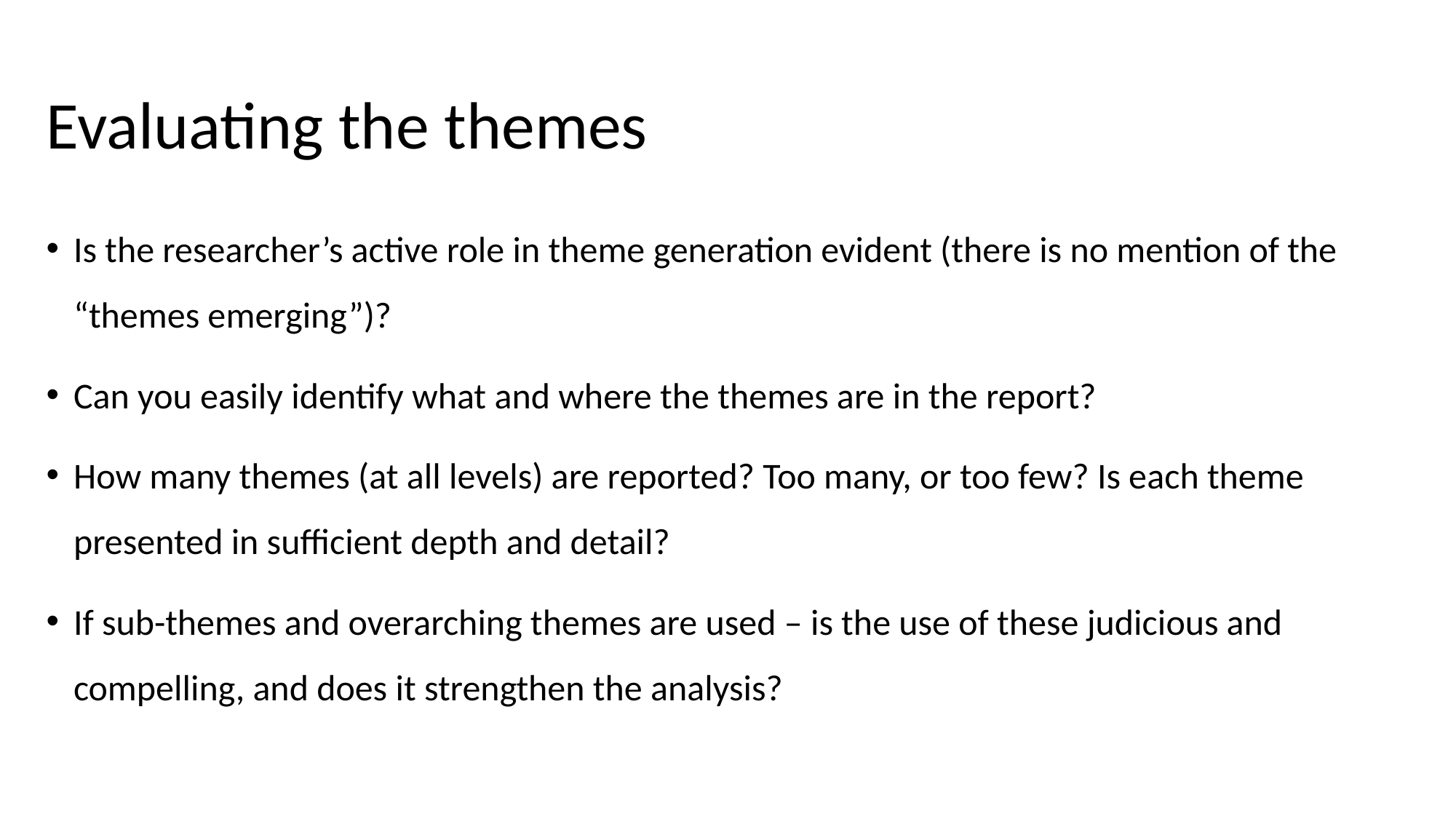

# Evaluating the themes
Is the researcher’s active role in theme generation evident (there is no mention of the “themes emerging”)?
Can you easily identify what and where the themes are in the report?
How many themes (at all levels) are reported? Too many, or too few? Is each theme presented in sufficient depth and detail?
If sub-themes and overarching themes are used – is the use of these judicious and compelling, and does it strengthen the analysis?